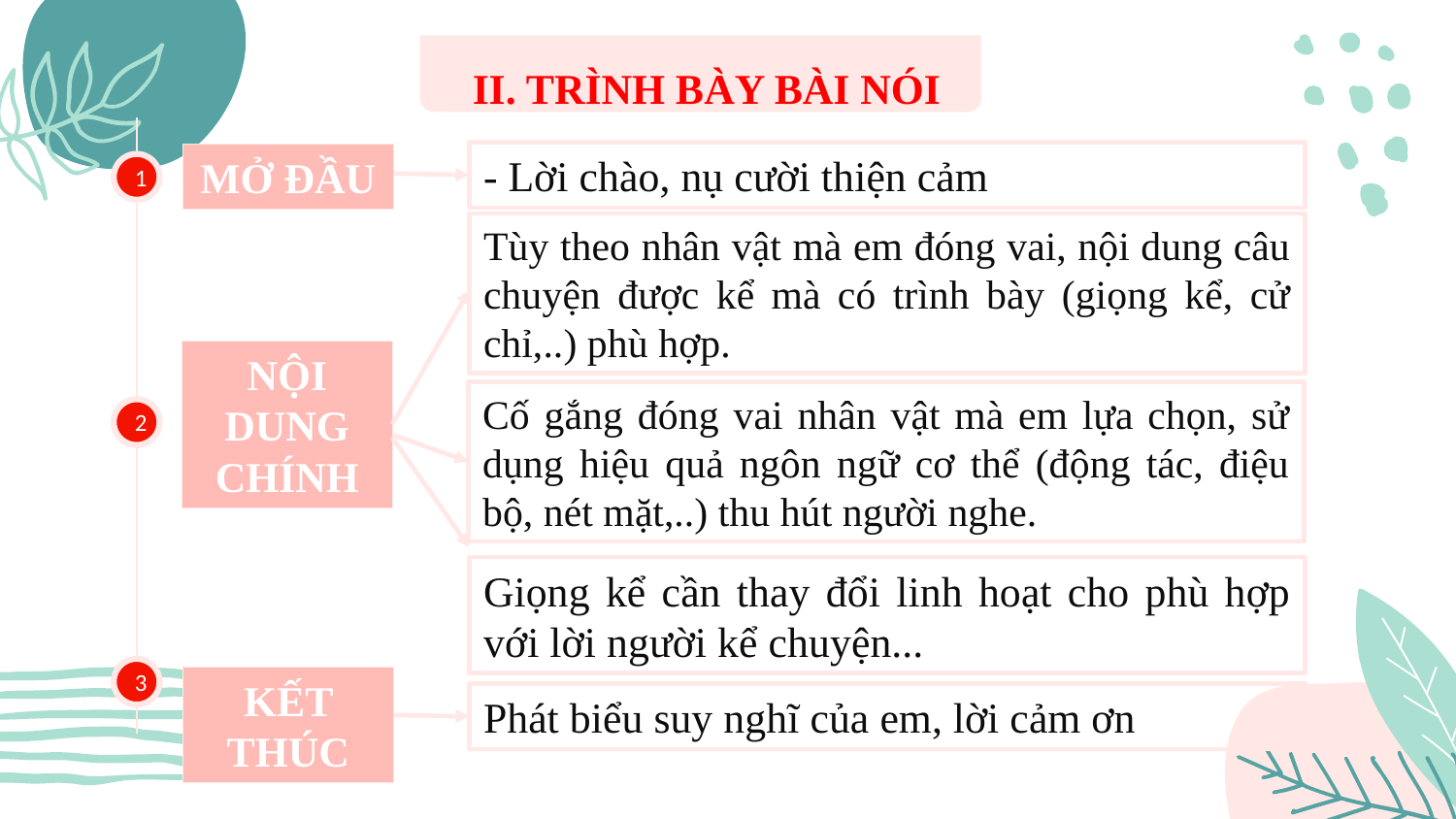

II. TRÌNH BÀY BÀI NÓI

- Lời chào, nụ cười thiện cảm
MỞ ĐẦU
1
Tùy theo nhân vật mà em đóng vai, nội dung câu chuyện được kể mà có trình bày (giọng kể, cử chỉ,..) phù hợp.
NỘI DUNG CHÍNH
Cố gắng đóng vai nhân vật mà em lựa chọn, sử dụng hiệu quả ngôn ngữ cơ thể (động tác, điệu bộ, nét mặt,..) thu hút người nghe.
2
Giọng kể cần thay đổi linh hoạt cho phù hợp với lời người kể chuyện...
3
KẾT THÚC
Phát biểu suy nghĩ của em, lời cảm ơn